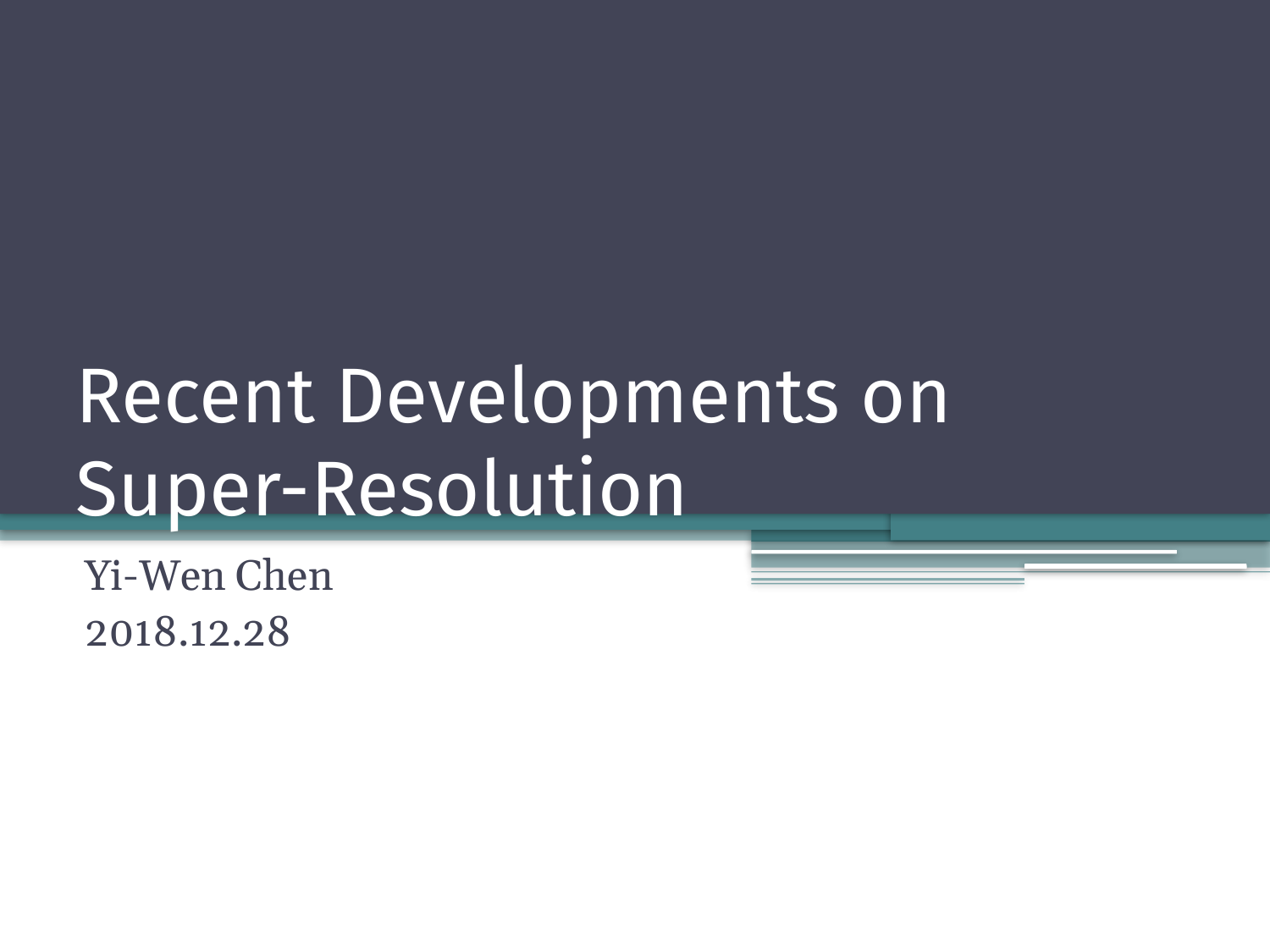

# Recent Developments on Super-Resolution
Yi-Wen Chen
2018.12.28